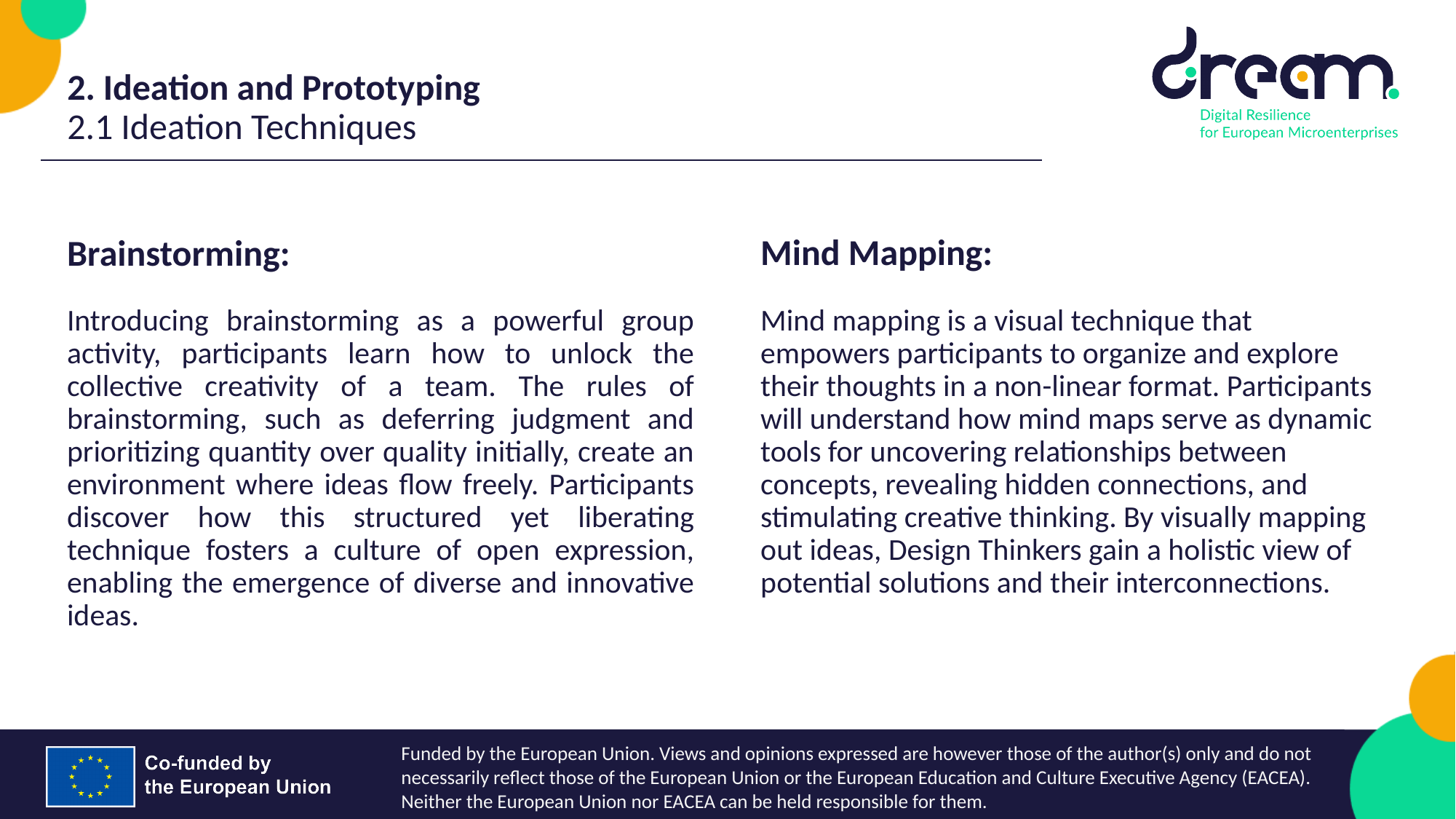

2. Ideation and Prototyping
2.1 Ideation Techniques
Mind Mapping:
Brainstorming:
Introducing brainstorming as a powerful group activity, participants learn how to unlock the collective creativity of a team. The rules of brainstorming, such as deferring judgment and prioritizing quantity over quality initially, create an environment where ideas flow freely. Participants discover how this structured yet liberating technique fosters a culture of open expression, enabling the emergence of diverse and innovative ideas.
Mind mapping is a visual technique that empowers participants to organize and explore their thoughts in a non-linear format. Participants will understand how mind maps serve as dynamic tools for uncovering relationships between concepts, revealing hidden connections, and stimulating creative thinking. By visually mapping out ideas, Design Thinkers gain a holistic view of potential solutions and their interconnections.